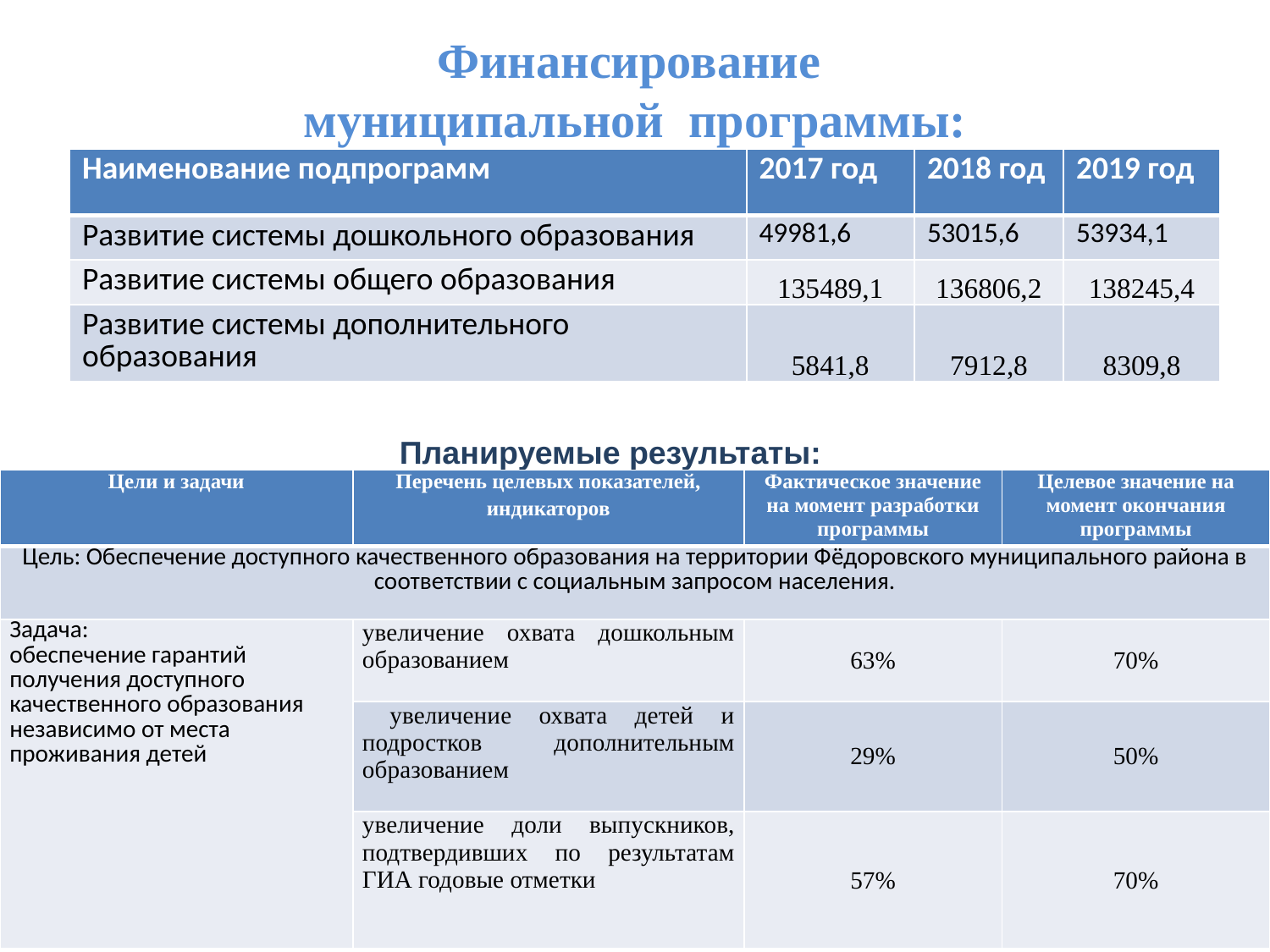

# Финансирование муниципальной  программы:
| Наименование подпрограмм | 2017 год | 2018 год | 2019 год |
| --- | --- | --- | --- |
| Развитие системы дошкольного образования | 49981,6 | 53015,6 | 53934,1 |
| Развитие системы общего образования | 135489,1 | 136806,2 | 138245,4 |
| Развитие системы дополнительного образования | 5841,8 | 7912,8 | 8309,8 |
Планируемые результаты:
| Цели и задачи | Перечень целевых показателей, индикаторов | Фактическое значение на момент разработки программы | Целевое значение на момент окончания программы |
| --- | --- | --- | --- |
| Цель: Обеспечение доступного качественного образования на территории Фёдоровского муниципального района в соответствии с социальным запросом населения. |  |  |  |
| Задача: обеспечение гарантий получения доступного качественного образования независимо от места проживания детей | увеличение охвата дошкольным образованием | 63% | 70% |
|  | увеличение охвата детей и подростков дополнительным образованием | 29% | 50% |
|  | увеличение доли выпускников, подтвердивших по результатам ГИА годовые отметки | 57% | 70% |